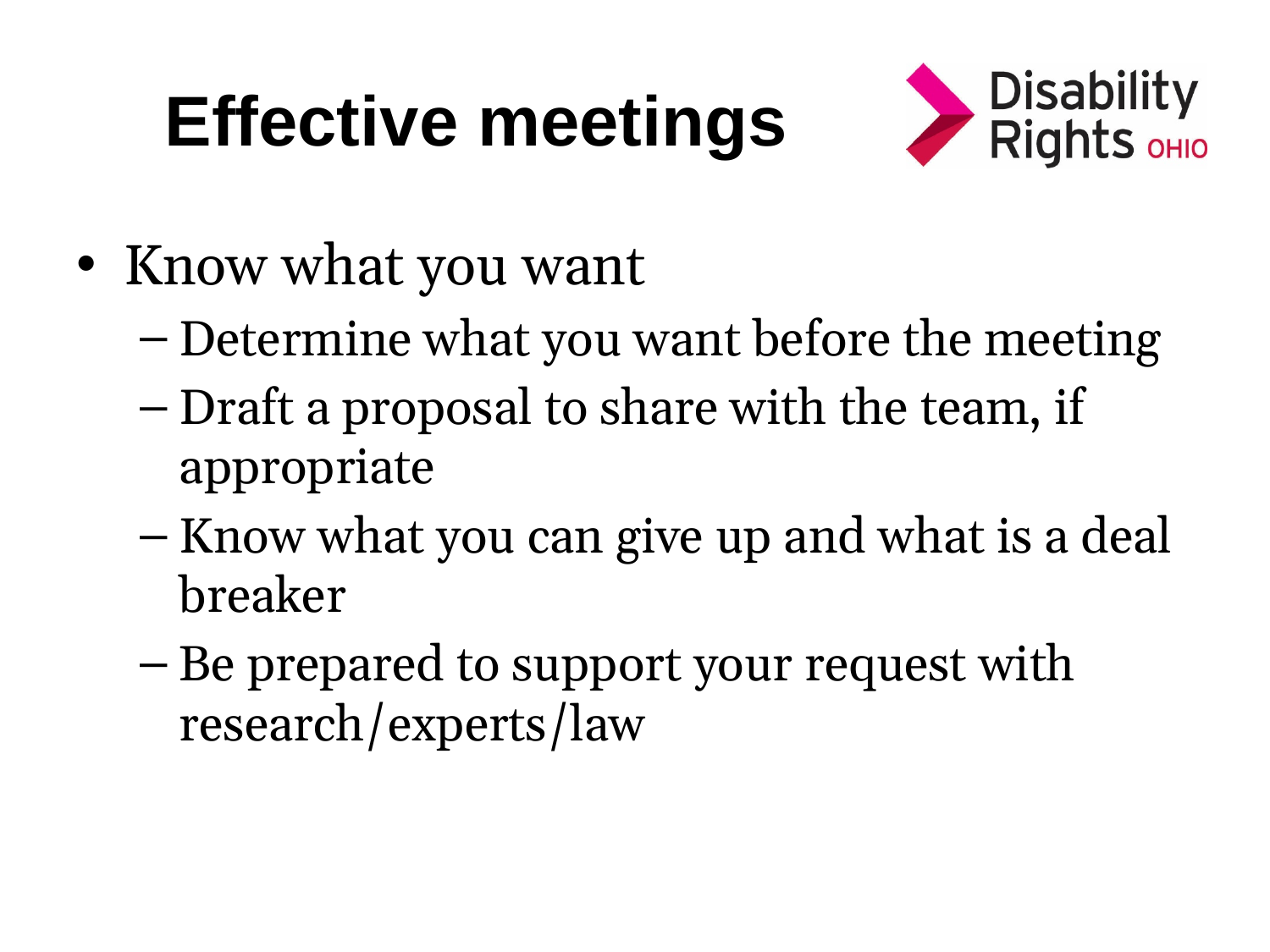

# Effective meetings
Know what you want
Determine what you want before the meeting
Draft a proposal to share with the team, if appropriate
Know what you can give up and what is a deal breaker
Be prepared to support your request with research/experts/law